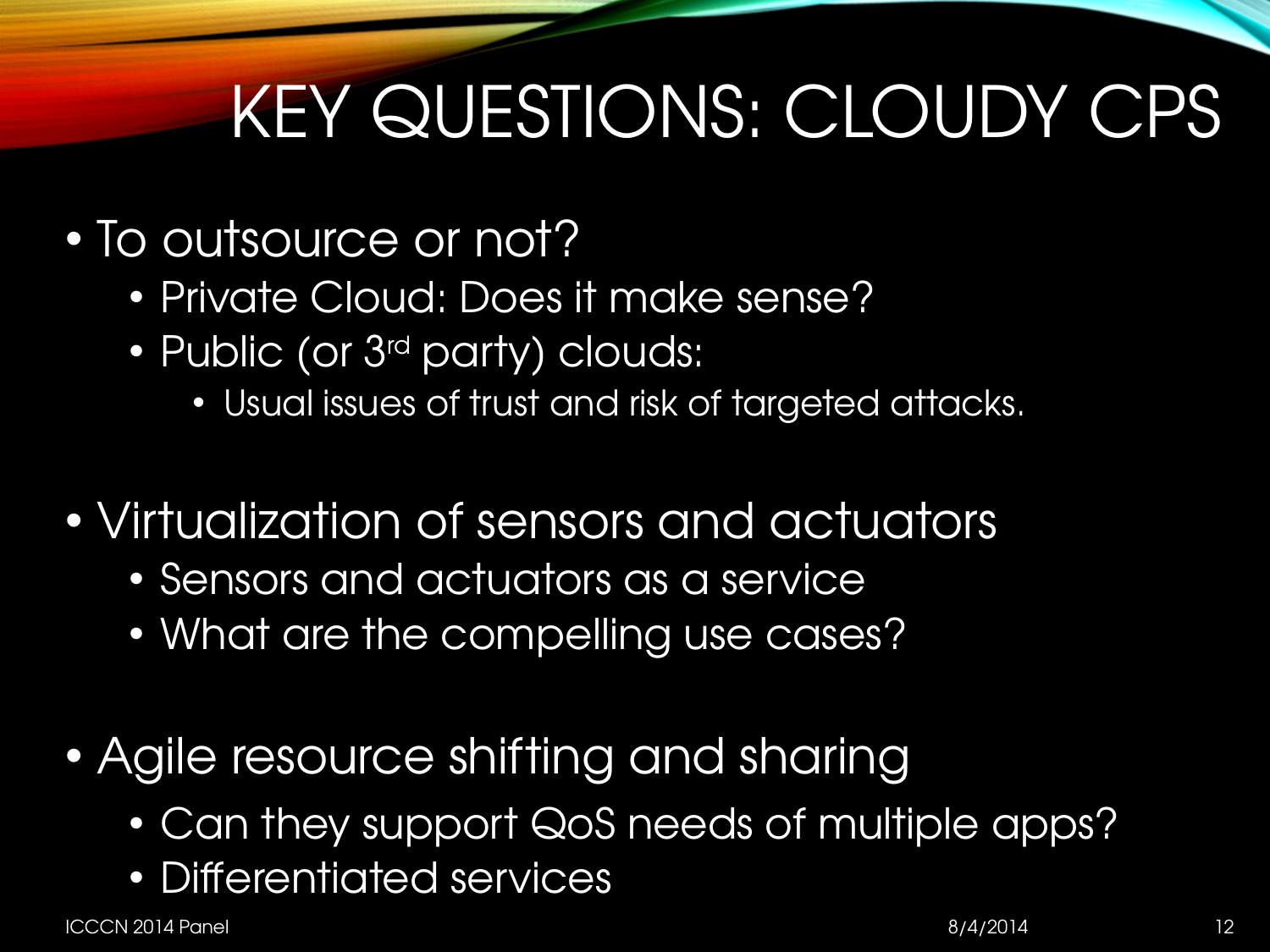

# Key questions: cloudy cps
To outsource or not?
Private Cloud: Does it make sense?
Public (or 3rd party) clouds:
Usual issues of trust and risk of targeted attacks.

Virtualization of sensors and actuators
Sensors and actuators as a service
What are the compelling use cases?

Agile resource shifting and sharing
Can they support QoS needs of multiple apps?
Differentiated services
ICCCN 2014 Panel
8/4/2014
12